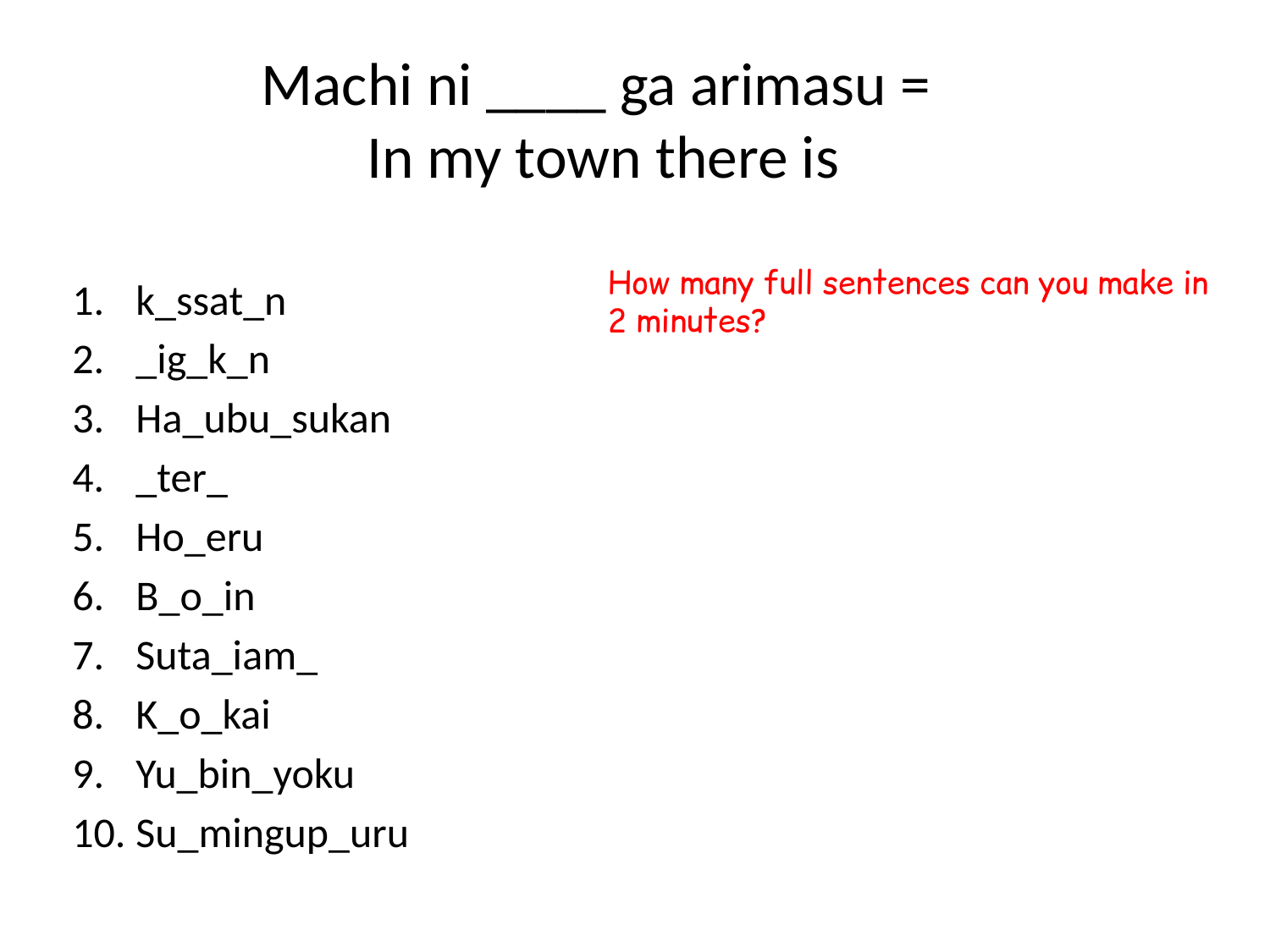

# Machi ni ____ ga arimasu = In my town there is
How many full sentences can you make in 2 minutes?
k_ssat_n
_ig_k_n
Ha_ubu_sukan
_ter_
Ho_eru
B_o_in
Suta_iam_
K_o_kai
Yu_bin_yoku
Su_mingup_uru